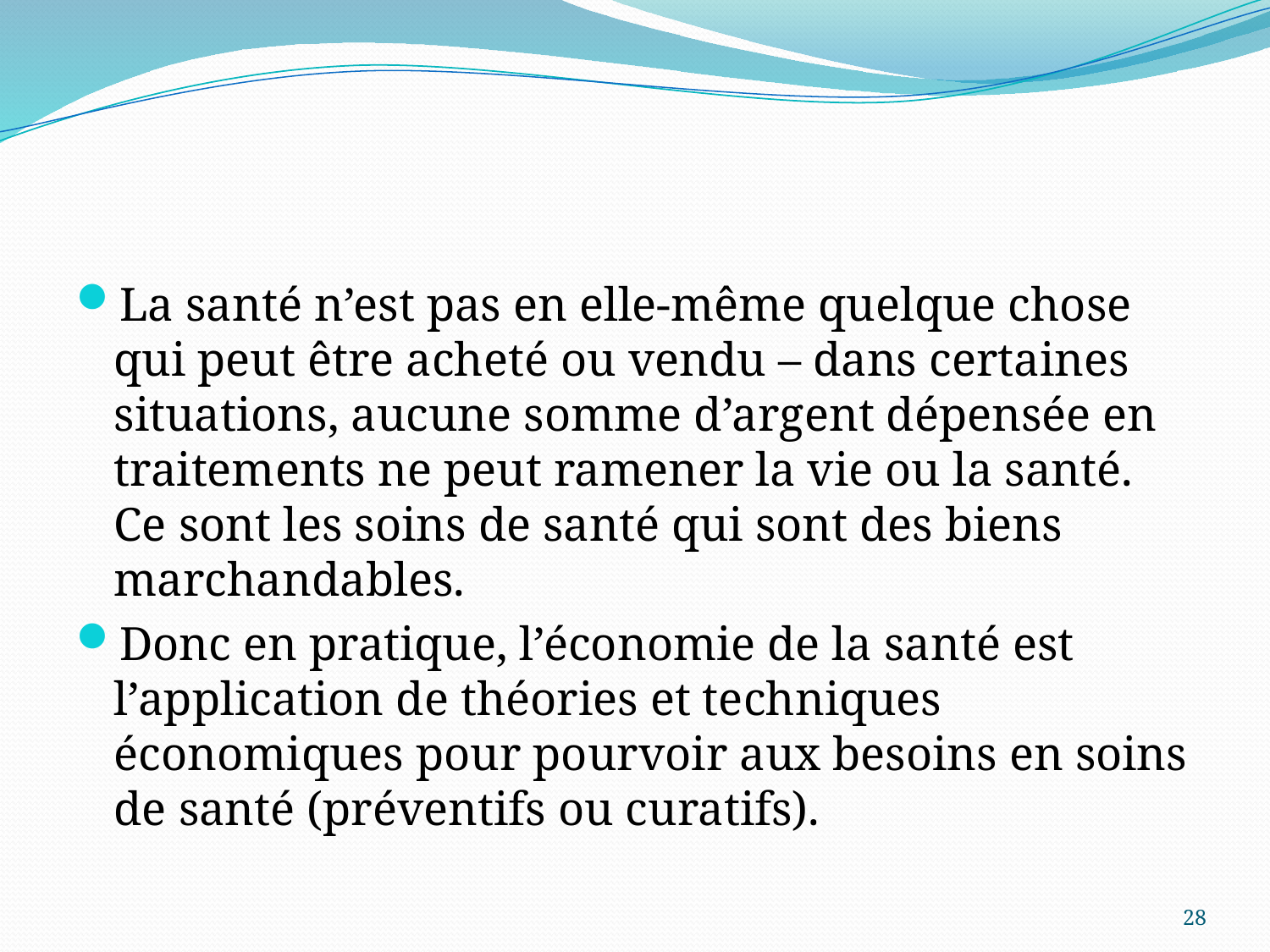

#
La santé n’est pas en elle-même quelque chose qui peut être acheté ou vendu – dans certaines situations, aucune somme d’argent dépensée en traitements ne peut ramener la vie ou la santé. Ce sont les soins de santé qui sont des biens marchandables.
Donc en pratique, l’économie de la santé est l’application de théories et techniques économiques pour pourvoir aux besoins en soins de santé (préventifs ou curatifs).

28